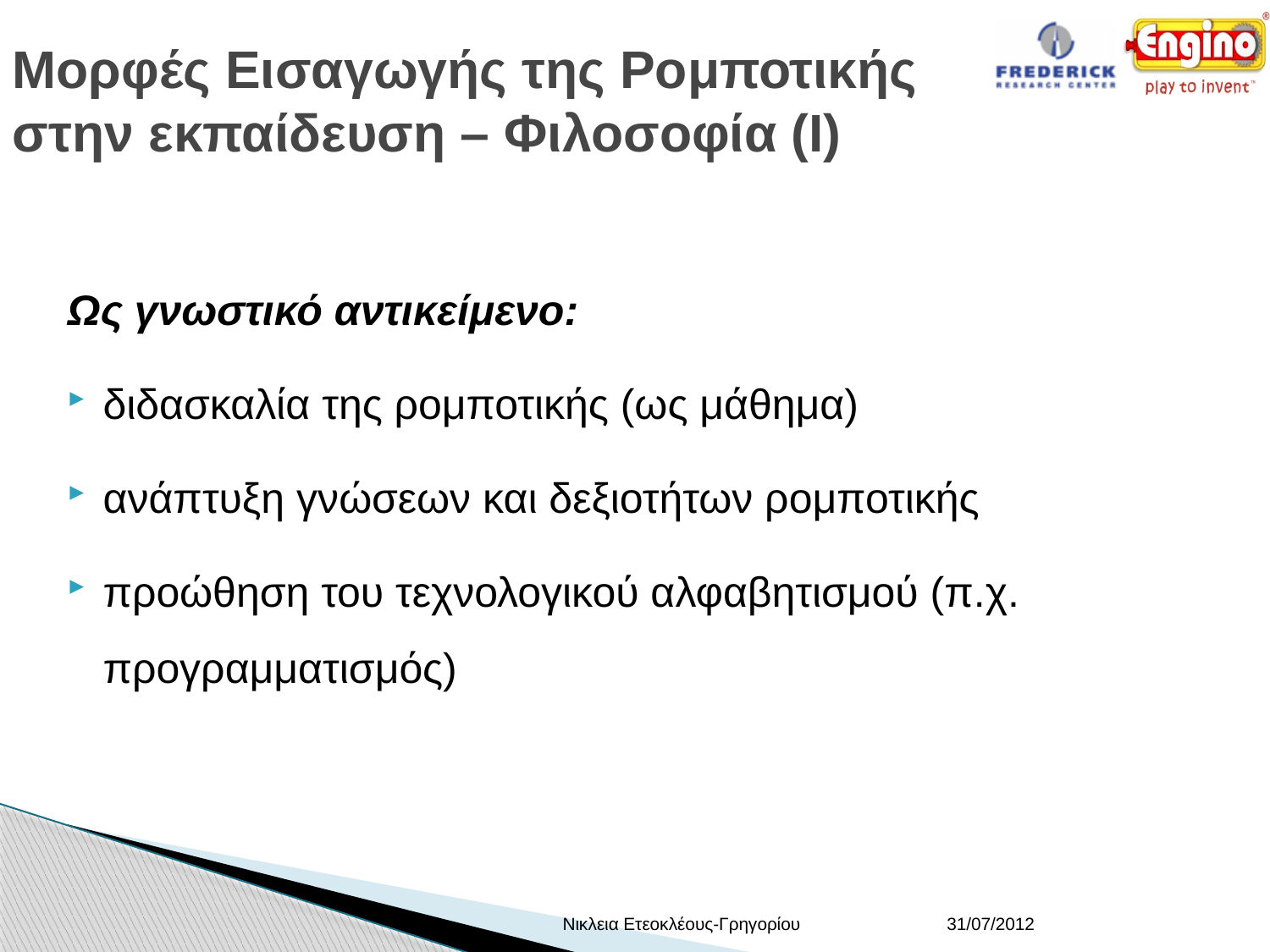

# Μορφές Εισαγωγής της Ρομποτικής στην εκπαίδευση – Φιλοσοφία (Ι)
Ως γνωστικό αντικείμενο:
διδασκαλία της ρομποτικής (ως μάθημα)
ανάπτυξη γνώσεων και δεξιοτήτων ρομποτικής
προώθηση του τεχνολογικού αλφαβητισμού (π.χ. προγραμματισμός)

Νικλεια Ετεοκλέους-Γρηγορίου
31/07/2012